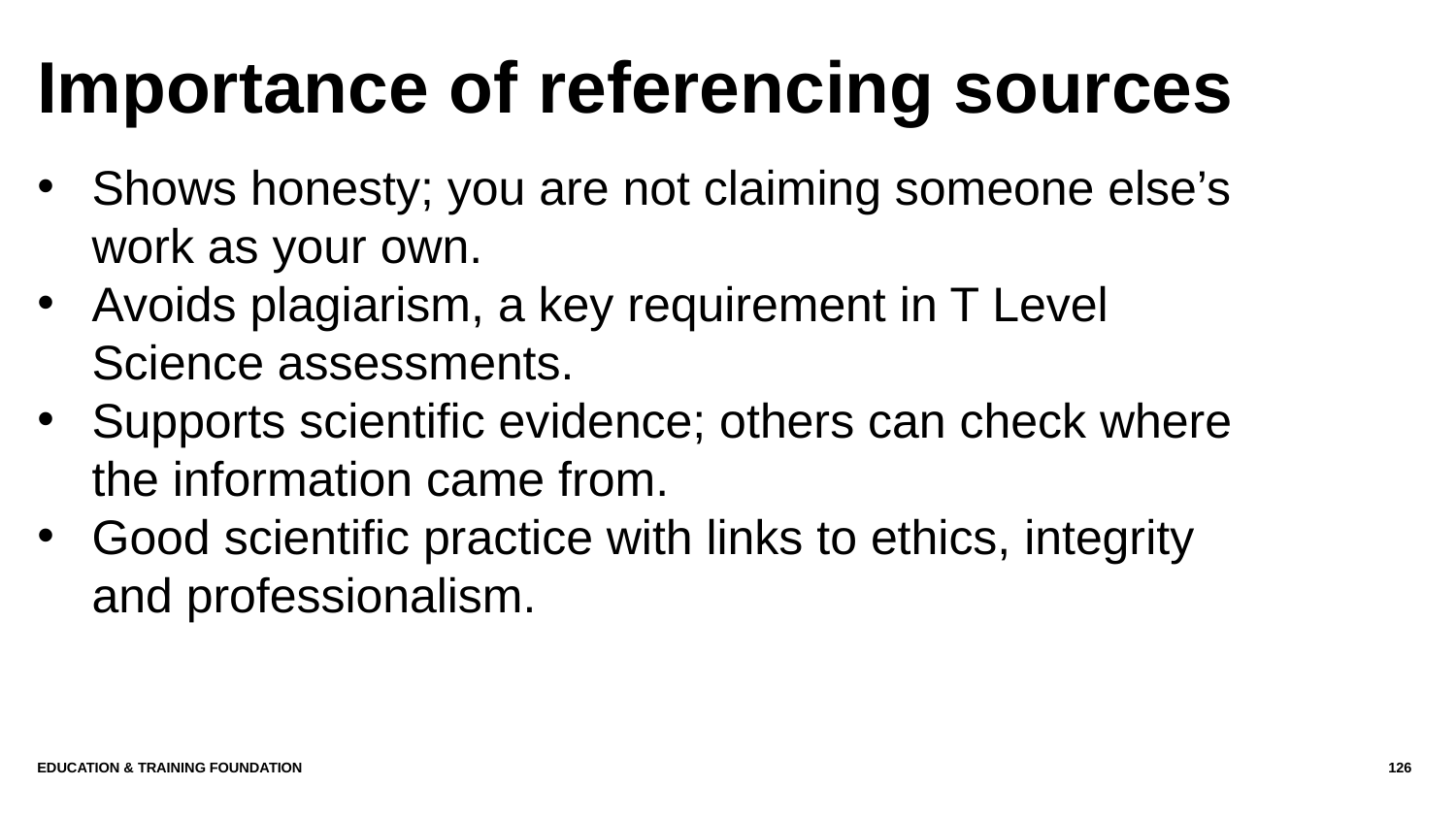

# Importance of referencing sources
Shows honesty; you are not claiming someone else’s work as your own.
Avoids plagiarism, a key requirement in T Level Science assessments.
Supports scientific evidence; others can check where the information came from.
Good scientific practice with links to ethics, integrity and professionalism.
Education & Training Foundation
126